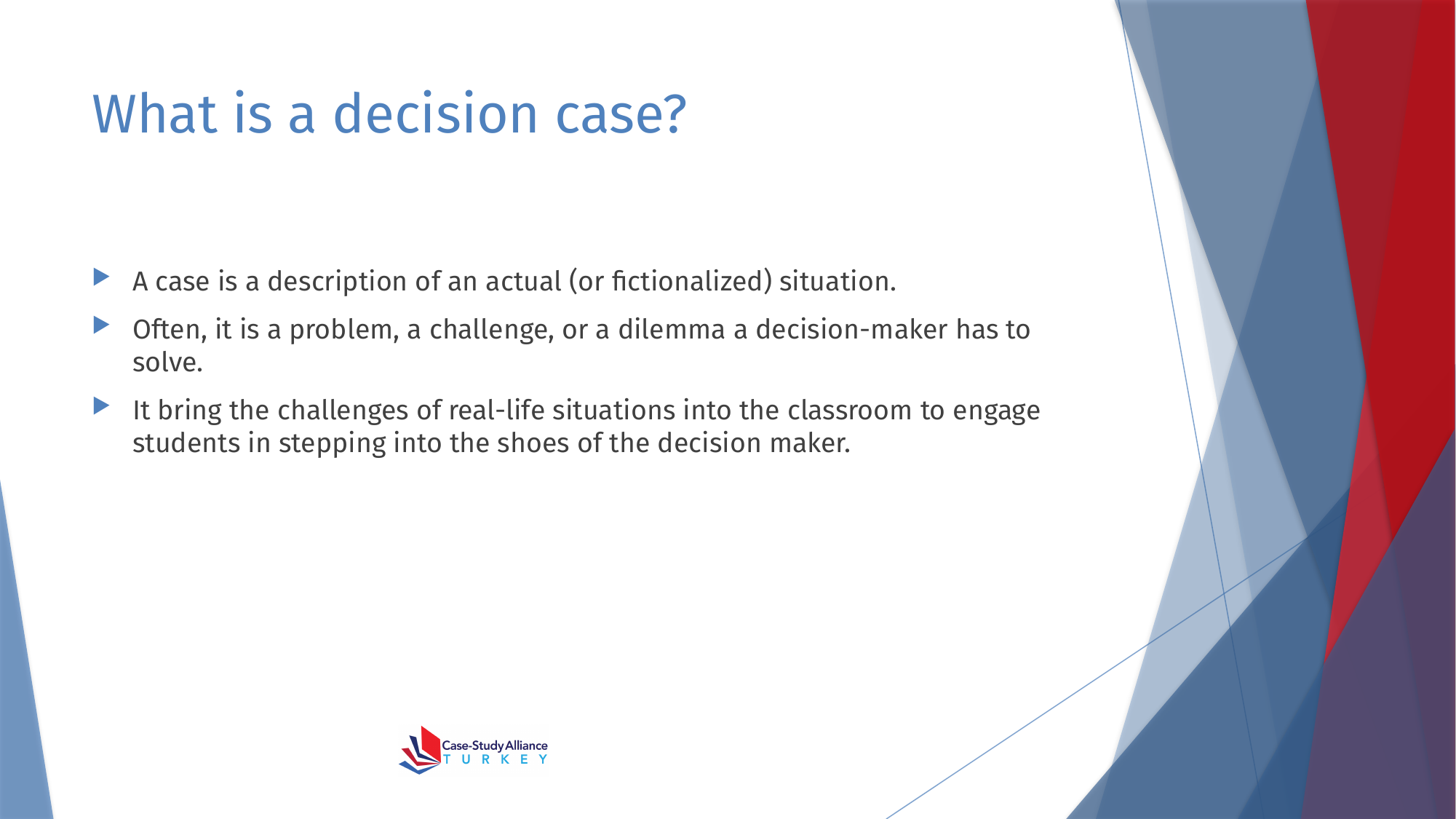

# What is a decision case?
A case is a description of an actual (or fictionalized) situation.
Often, it is a problem, a challenge, or a dilemma a decision-maker has to solve.
It bring the challenges of real-life situations into the classroom to engage students in stepping into the shoes of the decision maker.